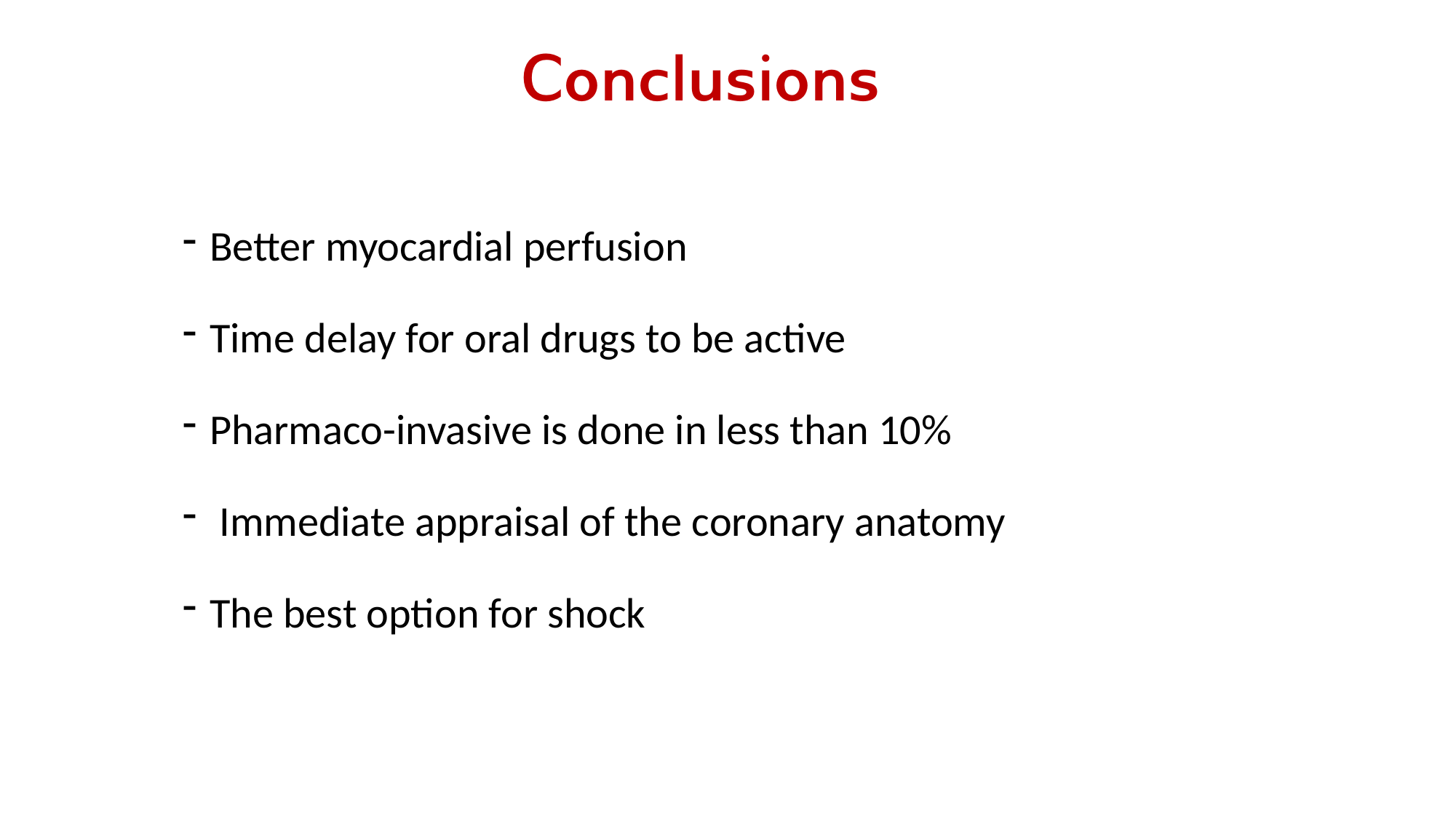

# Conclusions
Better myocardial perfusion
Time delay for oral drugs to be active
Pharmaco-invasive is done in less than 10%
 Immediate appraisal of the coronary anatomy
The best option for shock